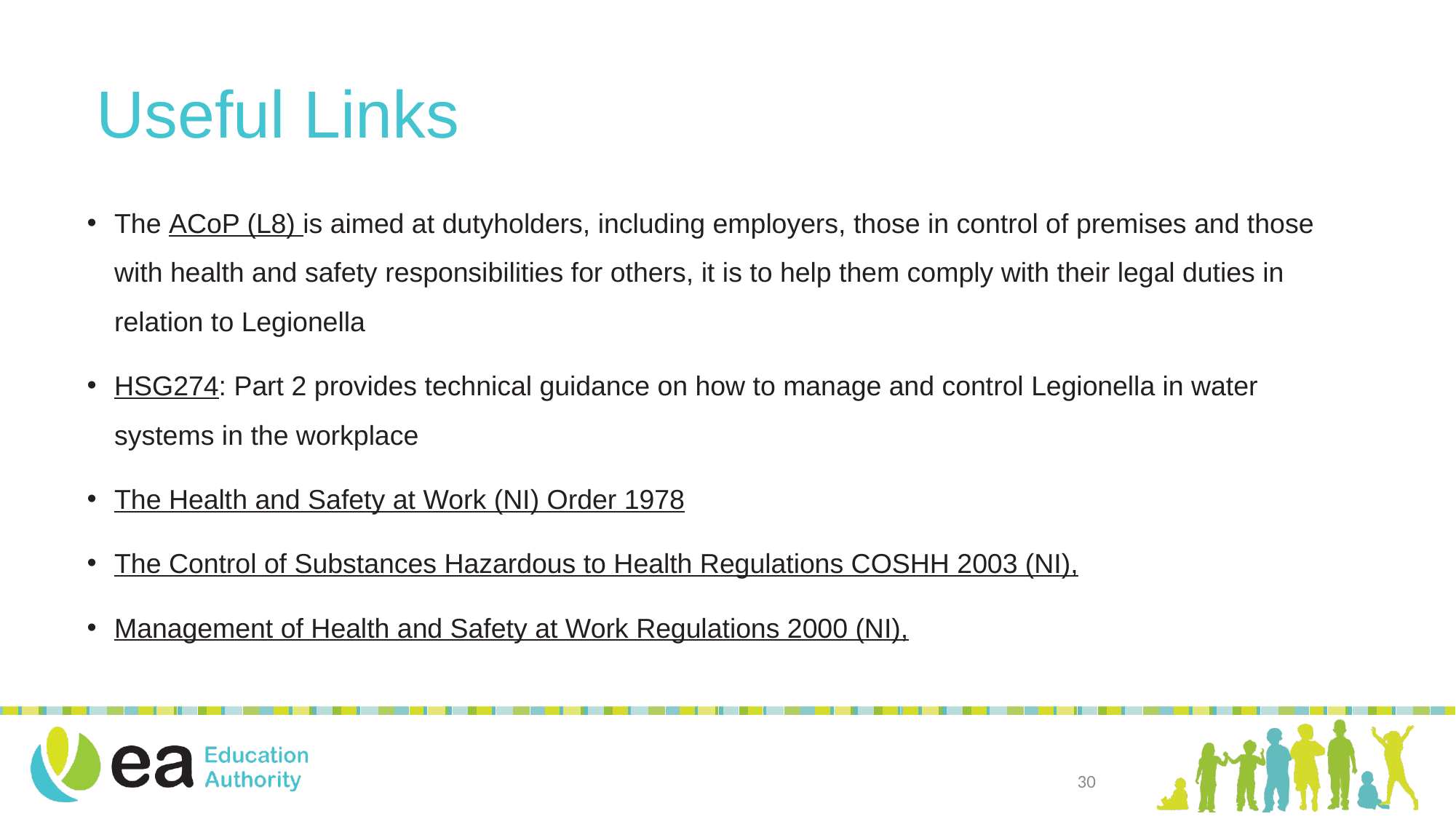

# Useful Links
The ACoP (L8) is aimed at dutyholders, including employers, those in control of premises and those with health and safety responsibilities for others, it is to help them comply with their legal duties in relation to Legionella
HSG274: Part 2 provides technical guidance on how to manage and control Legionella in water systems in the workplace
The Health and Safety at Work (NI) Order 1978
The Control of Substances Hazardous to Health Regulations COSHH 2003 (NI),
Management of Health and Safety at Work Regulations 2000 (NI),